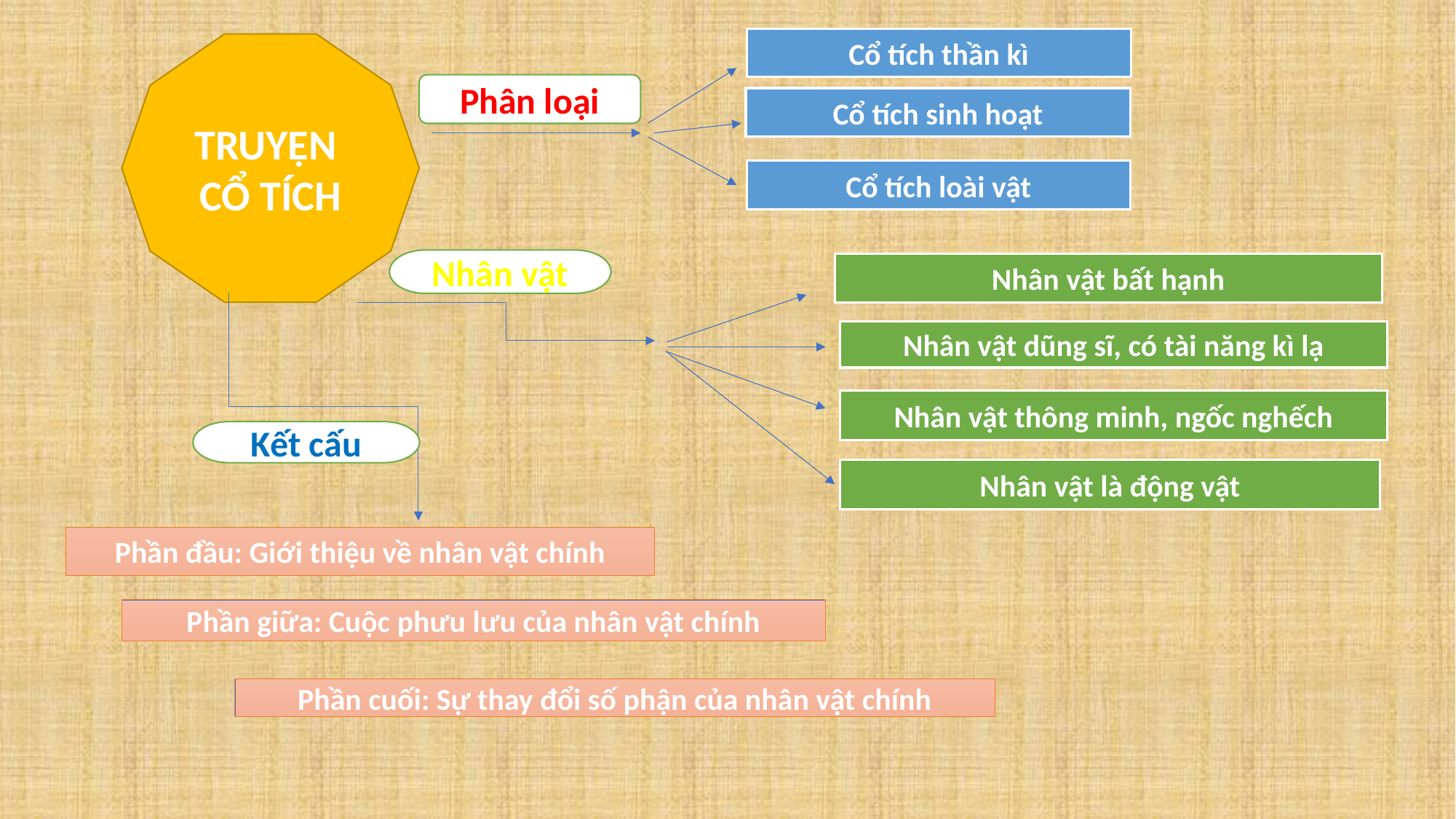

#
Cổ tích thần kì
TRUYỆN
CỔ TÍCH
Phân loại
Cổ tích sinh hoạt
Cổ tích loài vật
Nhân vật
Nhân vật bất hạnh
Nhân vật dũng sĩ, có tài năng kì lạ
Nhân vật thông minh, ngốc nghếch
Kết cấu
Nhân vật là động vật
Phần đầu: Giới thiệu về nhân vật chính
Phần giữa: Cuộc phưu lưu của nhân vật chính
Phần cuối: Sự thay đổi số phận của nhân vật chính